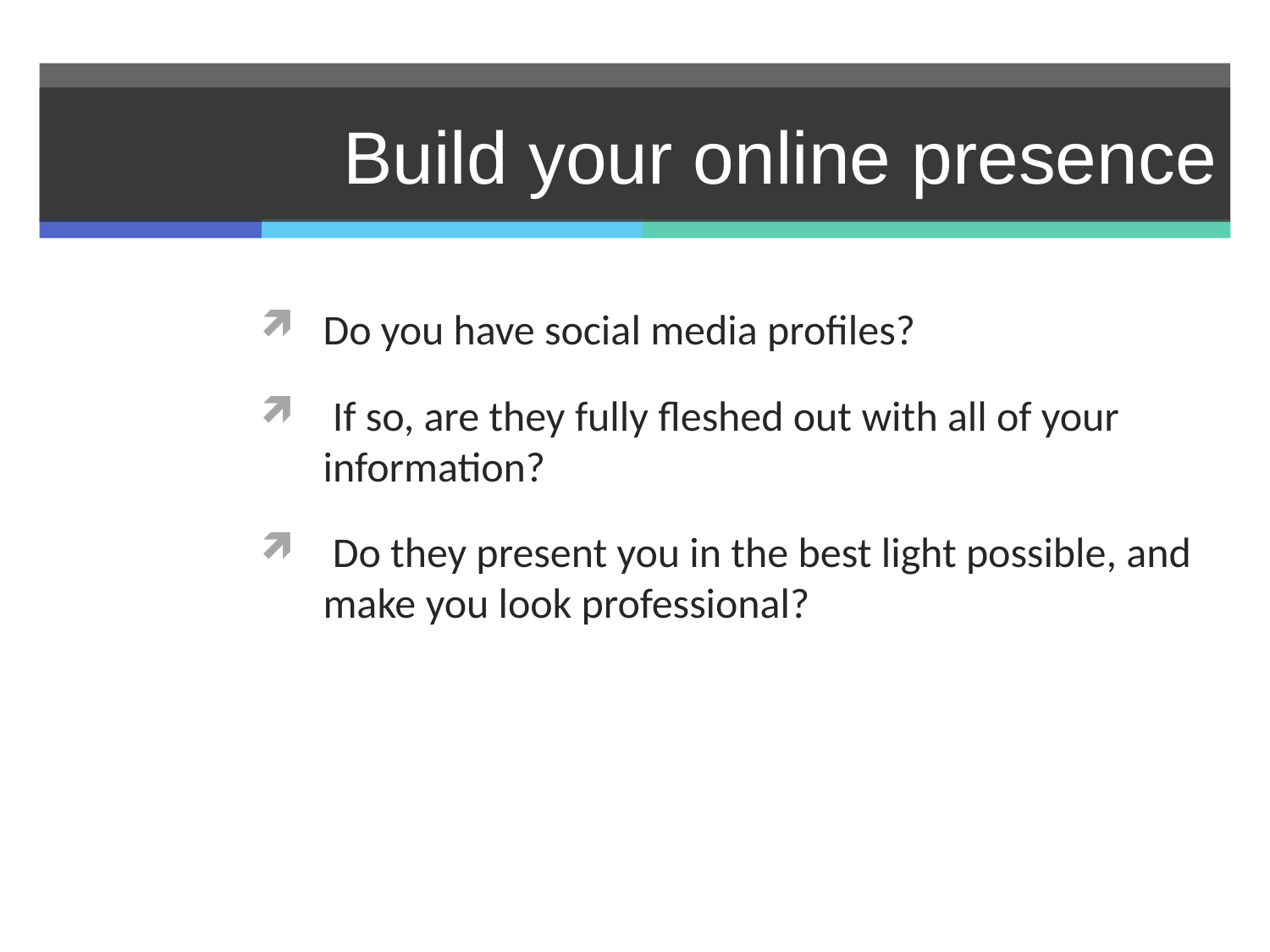

# Build your online presence
Do you have social media profiles?
 If so, are they fully fleshed out with all of your information?
 Do they present you in the best light possible, and make you look professional?